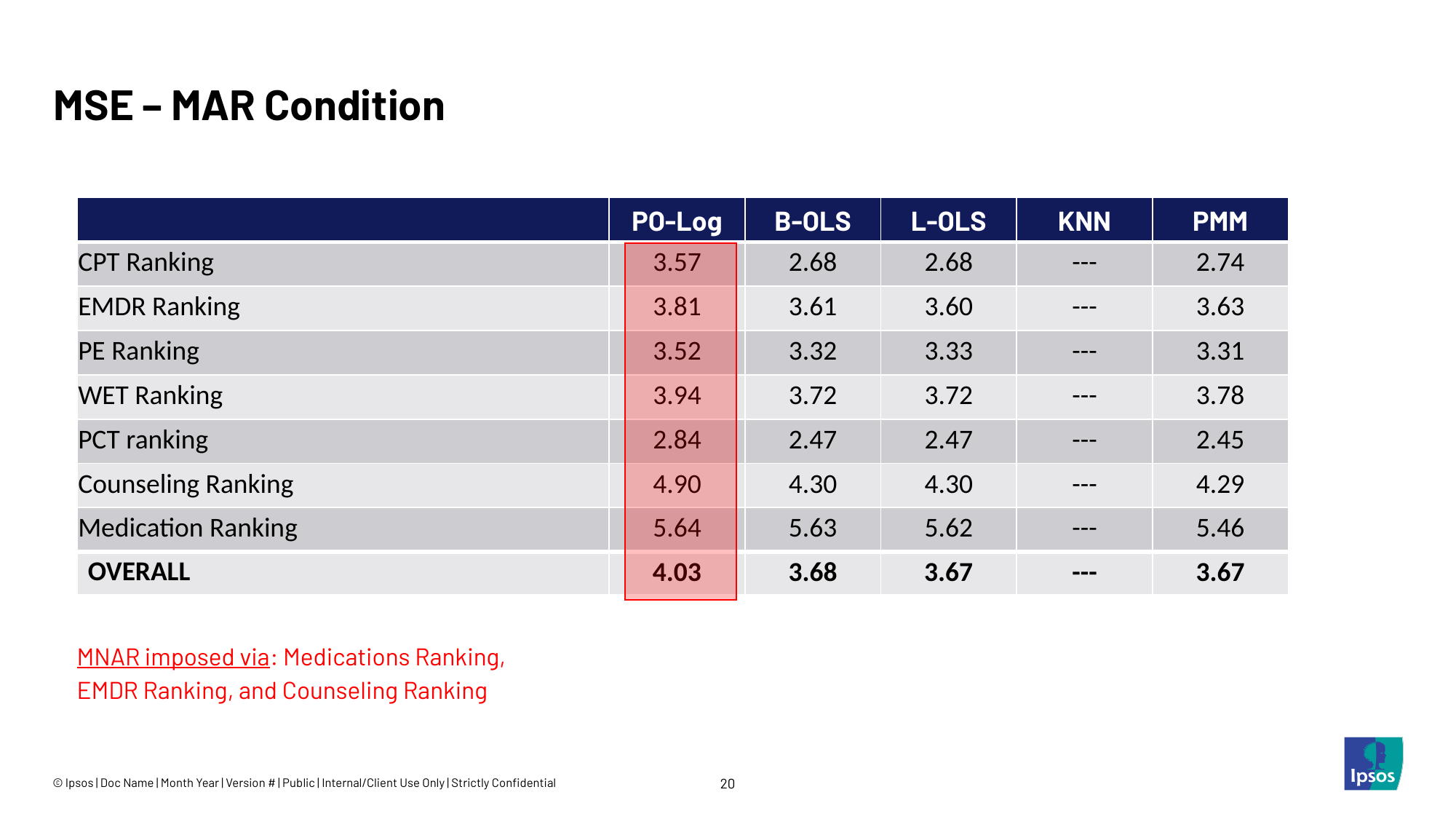

# MSE – MAR Condition
|  | PO-Log | B-OLS | L-OLS | KNN | PMM |
| --- | --- | --- | --- | --- | --- |
| CPT Ranking | 3.57 | 2.68 | 2.68 | --- | 2.74 |
| EMDR Ranking | 3.81 | 3.61 | 3.60 | --- | 3.63 |
| PE Ranking | 3.52 | 3.32 | 3.33 | --- | 3.31 |
| WET Ranking | 3.94 | 3.72 | 3.72 | --- | 3.78 |
| PCT ranking | 2.84 | 2.47 | 2.47 | --- | 2.45 |
| Counseling Ranking | 4.90 | 4.30 | 4.30 | --- | 4.29 |
| Medication Ranking | 5.64 | 5.63 | 5.62 | --- | 5.46 |
| OVERALL | 4.03 | 3.68 | 3.67 | --- | 3.67 |

MNAR imposed via: Medications Ranking, EMDR Ranking, and Counseling Ranking